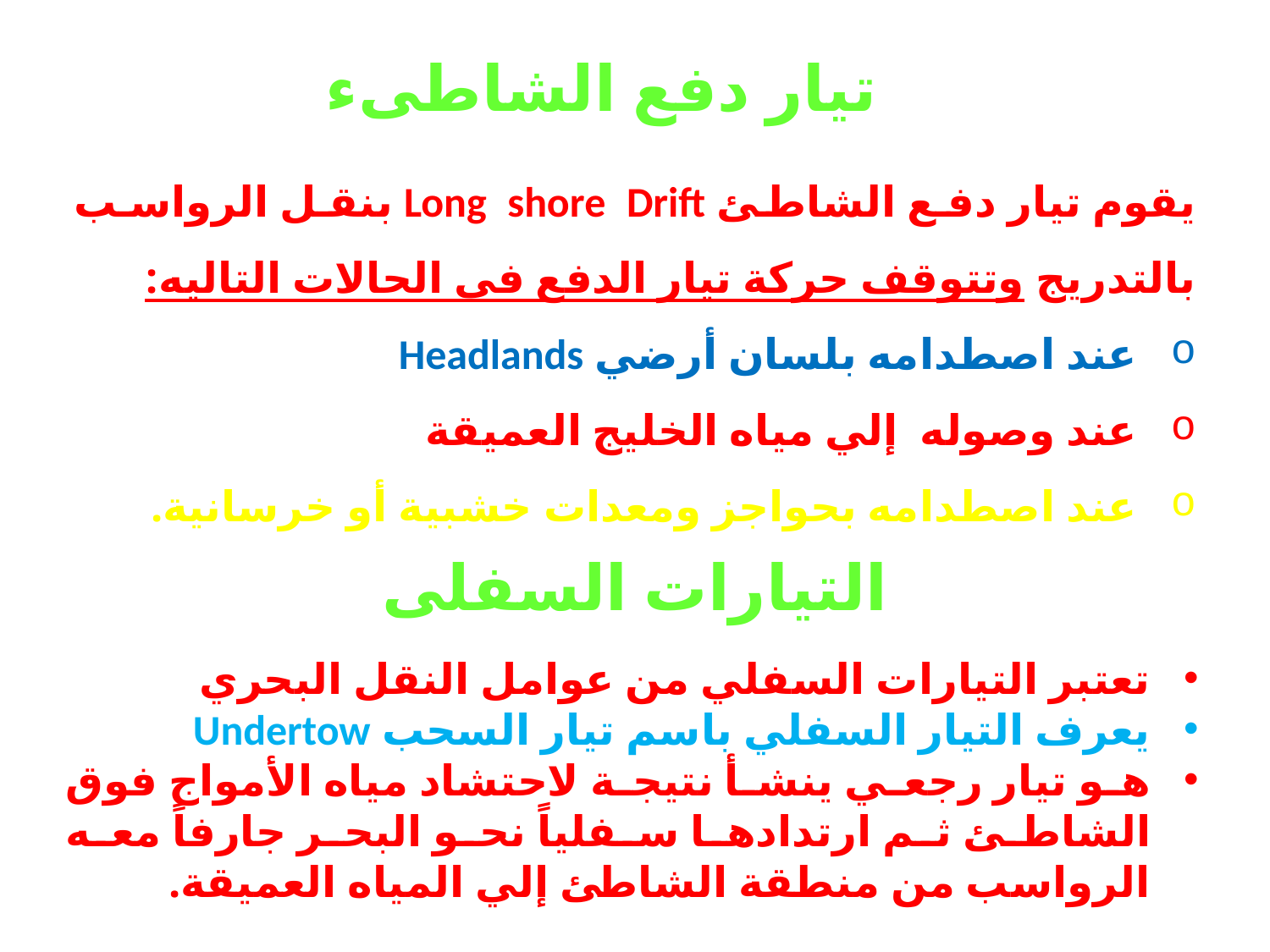

تيار دفع الشاطىء
يقوم تيار دفع الشاطئ Long shore Drift بنقل الرواسب بالتدريج وتتوقف حركة تيار الدفع فى الحالات التاليه:
 عند اصطدامه بلسان أرضي Headlands
 عند وصوله  إلي مياه الخليج العميقة
 عند اصطدامه بحواجز ومعدات خشبية أو خرسانية.
التيارات السفلى
تعتبر التيارات السفلي من عوامل النقل البحري
يعرف التيار السفلي باسم تيار السحب Undertow
هو تيار رجعي ينشأ نتيجة لاحتشاد مياه الأمواج فوق الشاطئ ثم ارتدادها سفلياً نحو البحر جارفاً معه الرواسب من منطقة الشاطئ إلي المياه العميقة.